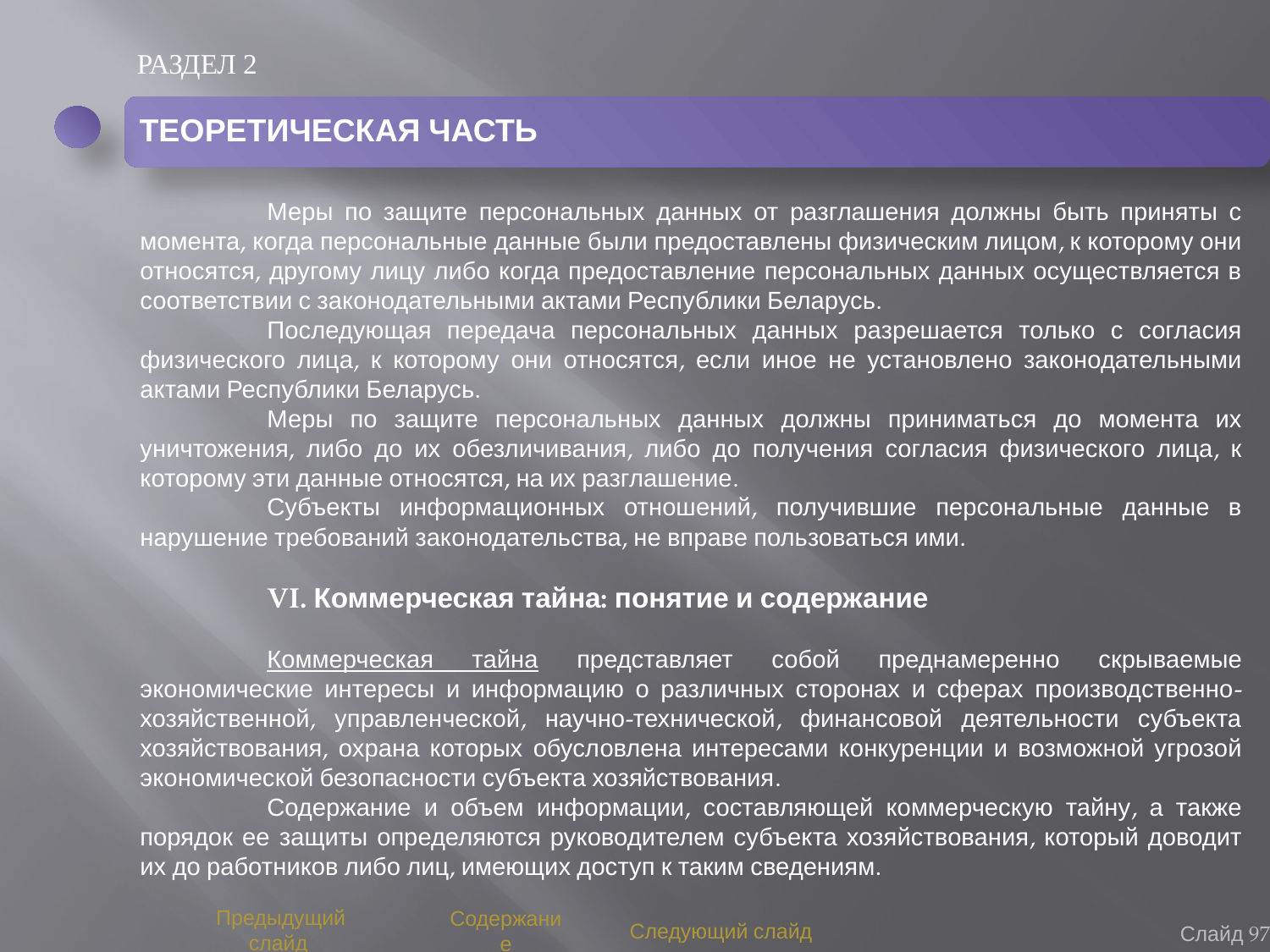

РАЗДЕЛ 2

ТЕОРЕТИЧЕСКАЯ ЧАСТЬ

	Меры по защите персональных данных от разглашения должны быть приняты с момента, когда персональные данные были предоставлены физическим лицом, к которому они относятся, другому лицу либо когда предоставление персональных данных осуществляется в соответствии с законодательными актами Республики Беларусь.
	Последующая передача персональных данных разрешается только с согласия физического лица, к которому они относятся, если иное не установлено законодательными актами Республики Беларусь.
	Меры по защите персональных данных должны приниматься до момента их уничтожения, либо до их обезличивания, либо до получения согласия физического лица, к которому эти данные относятся, на их разглашение.
	Субъекты информационных отношений, получившие персональные данные в нарушение требований законодательства, не вправе пользоваться ими.

	VI. Коммерческая тайна: понятие и содержание

	Коммерческая тайна представляет собой преднамеренно скрываемые экономические интересы и информацию о различных сторонах и сферах производственно-хозяйственной, управленческой, научно-технической, финансовой деятельности субъекта хозяйствования, охрана которых обусловлена интересами конкуренции и возможной угрозой экономической безопасности субъекта хозяйствования.
	Содержание и объем информации, составляющей коммерческую тайну, а также порядок ее защиты определяются руководителем субъекта хозяйствования, который доводит их до работников либо лиц, имеющих доступ к таким сведениям.
Слайд 97
Предыдущий слайд
Содержание
Следующий слайд